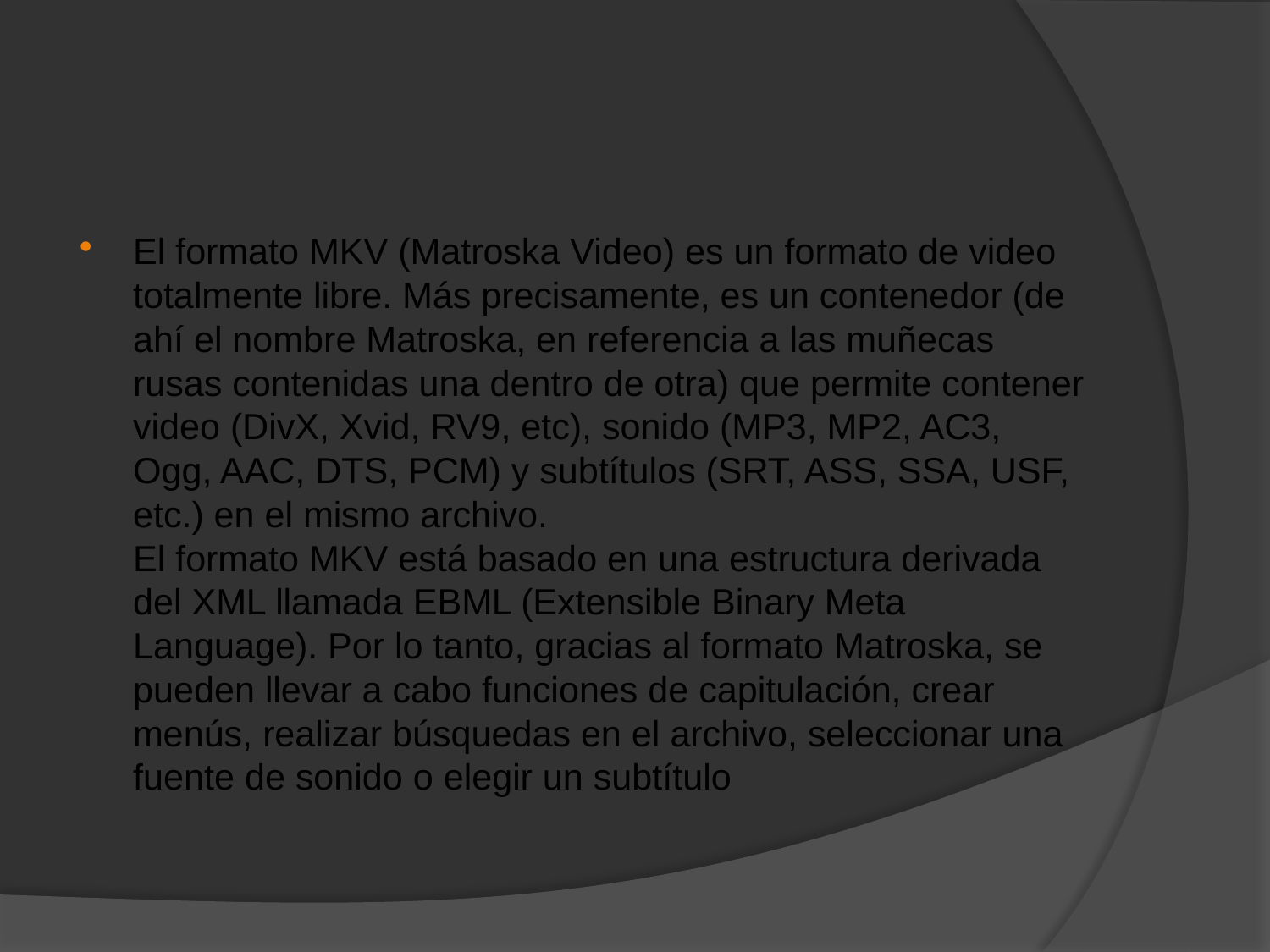

El formato MKV (Matroska Video) es un formato de video totalmente libre. Más precisamente, es un contenedor (de ahí el nombre Matroska, en referencia a las muñecas rusas contenidas una dentro de otra) que permite contener video (DivX, Xvid, RV9, etc), sonido (MP3, MP2, AC3, Ogg, AAC, DTS, PCM) y subtítulos (SRT, ASS, SSA, USF, etc.) en el mismo archivo.
El formato MKV está basado en una estructura derivada del XML llamada EBML (Extensible Binary Meta Language). Por lo tanto, gracias al formato Matroska, se pueden llevar a cabo funciones de capitulación, crear menús, realizar búsquedas en el archivo, seleccionar una fuente de sonido o elegir un subtítulo